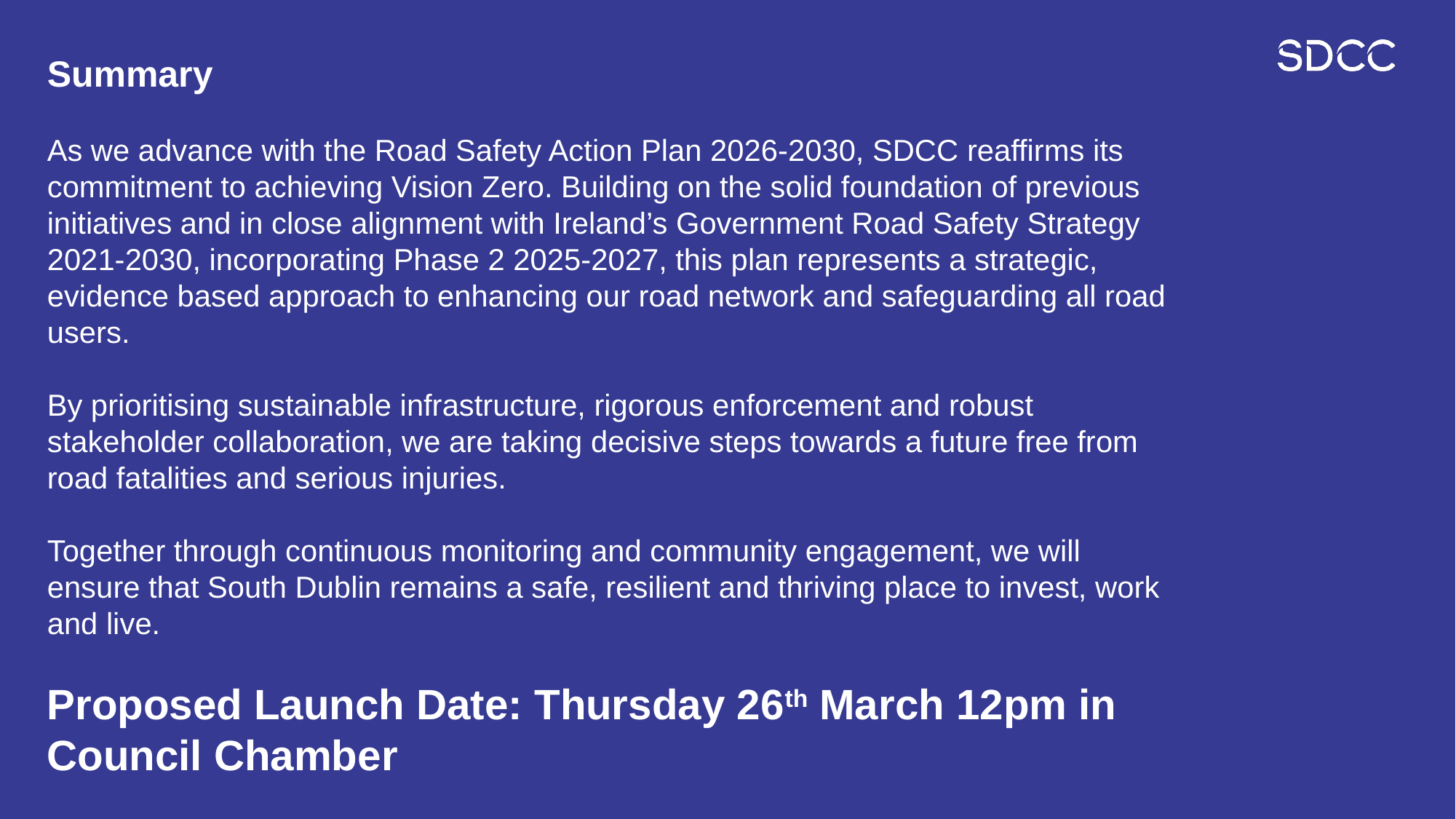

Summary

As we advance with the Road Safety Action Plan 2026-2030, SDCC reaffirms its commitment to achieving Vision Zero. Building on the solid foundation of previous initiatives and in close alignment with Ireland’s Government Road Safety Strategy 2021-2030, incorporating Phase 2 2025-2027, this plan represents a strategic, evidence based approach to enhancing our road network and safeguarding all road users.

By prioritising sustainable infrastructure, rigorous enforcement and robust stakeholder collaboration, we are taking decisive steps towards a future free from road fatalities and serious injuries.

Together through continuous monitoring and community engagement, we will ensure that South Dublin remains a safe, resilient and thriving place to invest, work and live.

Proposed Launch Date: Thursday 26th March 12pm in Council Chamber